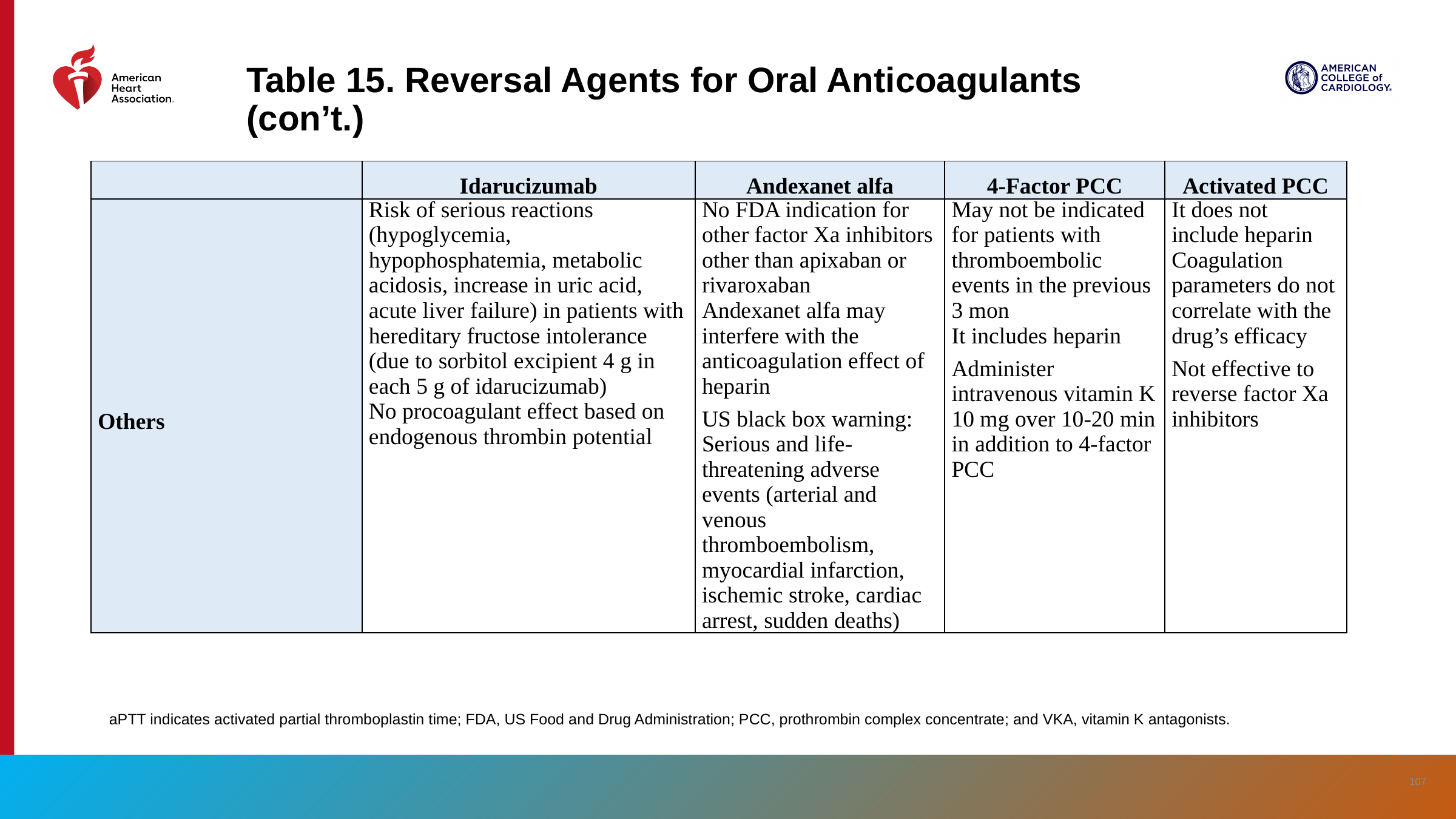

# Table 15. Reversal Agents for Oral Anticoagulants (con’t.)
|  | Idarucizumab | Andexanet alfa | 4-Factor PCC | Activated PCC |
| --- | --- | --- | --- | --- |
| Others | Risk of serious reactions (hypoglycemia, hypophosphatemia, metabolic acidosis, increase in uric acid, acute liver failure) in patients with hereditary fructose intolerance (due to sorbitol excipient 4 g in each 5 g of idarucizumab) No procoagulant effect based on endogenous thrombin potential | No FDA indication for other factor Xa inhibitors other than apixaban or rivaroxaban Andexanet alfa may interfere with the anticoagulation effect of heparin US black box warning: Serious and life-threatening adverse events (arterial and venous thromboembolism, myocardial infarction, ischemic stroke, cardiac arrest, sudden deaths) | May not be indicated for patients with thromboembolic events in the previous 3 mon It includes heparin Administer intravenous vitamin K 10 mg over 10-20 min in addition to 4-factor PCC | It does not include heparin Coagulation parameters do not correlate with the drug’s efficacy Not effective to reverse factor Xa inhibitors |
| --- | --- | --- | --- | --- |
aPTT indicates activated partial thromboplastin time; FDA, US Food and Drug Administration; PCC, prothrombin complex concentrate; and VKA, vitamin K antagonists.
107